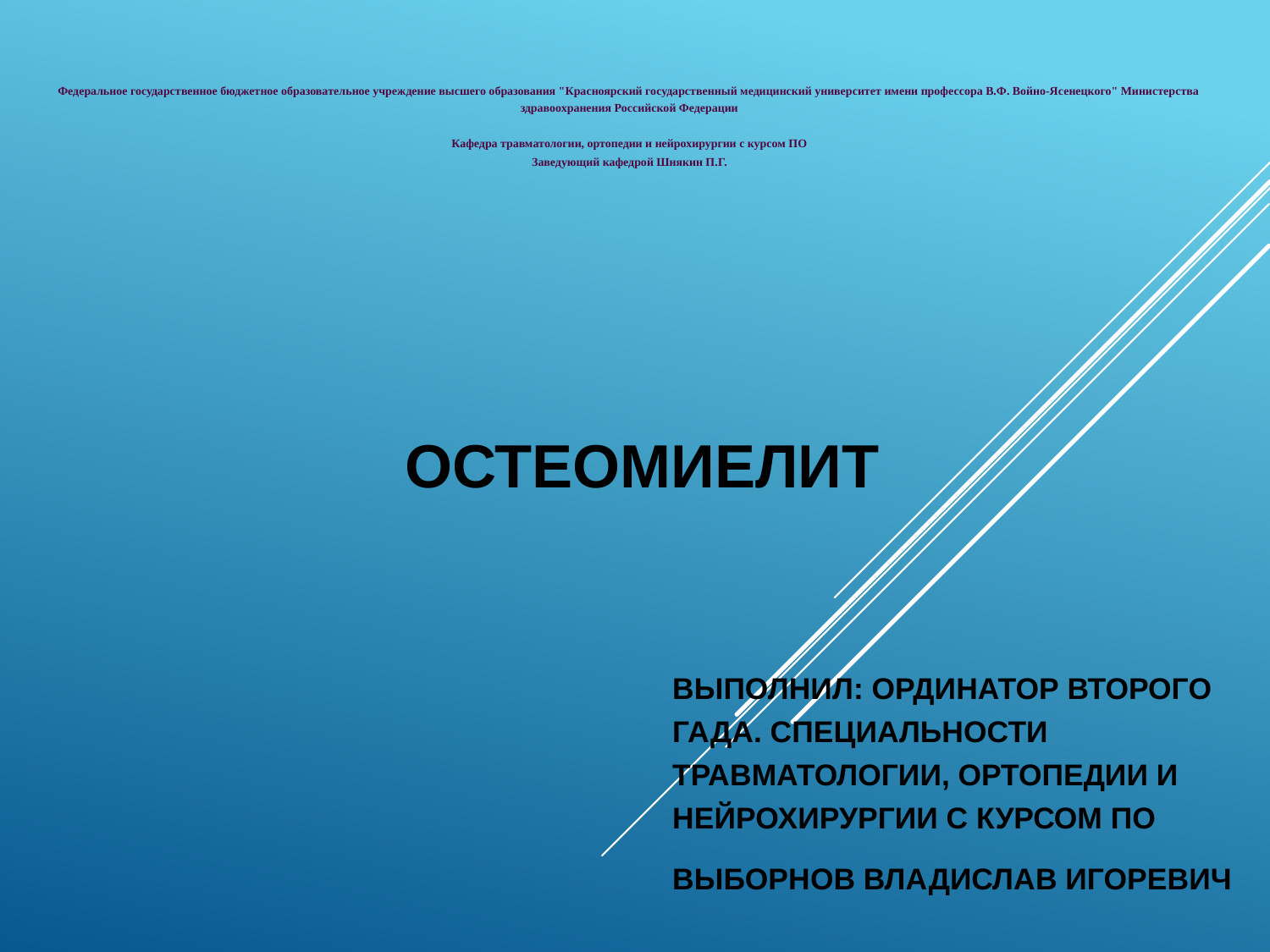

Федеральное государственное бюджетное образовательное учреждение высшего образования "Красноярский государственный медицинский университет имени профессора В.Ф. Войно-Ясенецкого" Министерства здравоохранения Российской Федерации

Кафедра травматологии, ортопедии и нейрохирургии с курсом ПО
Заведующий кафедрой Шнякин П.Г.

# ОСТЕОМИЕЛИТ
Выполнил: Ординатор второго гада. Специальности травматологии, ортопедии и нейрохирургии с курсом ПО
Выборнов Владислав Игоревич